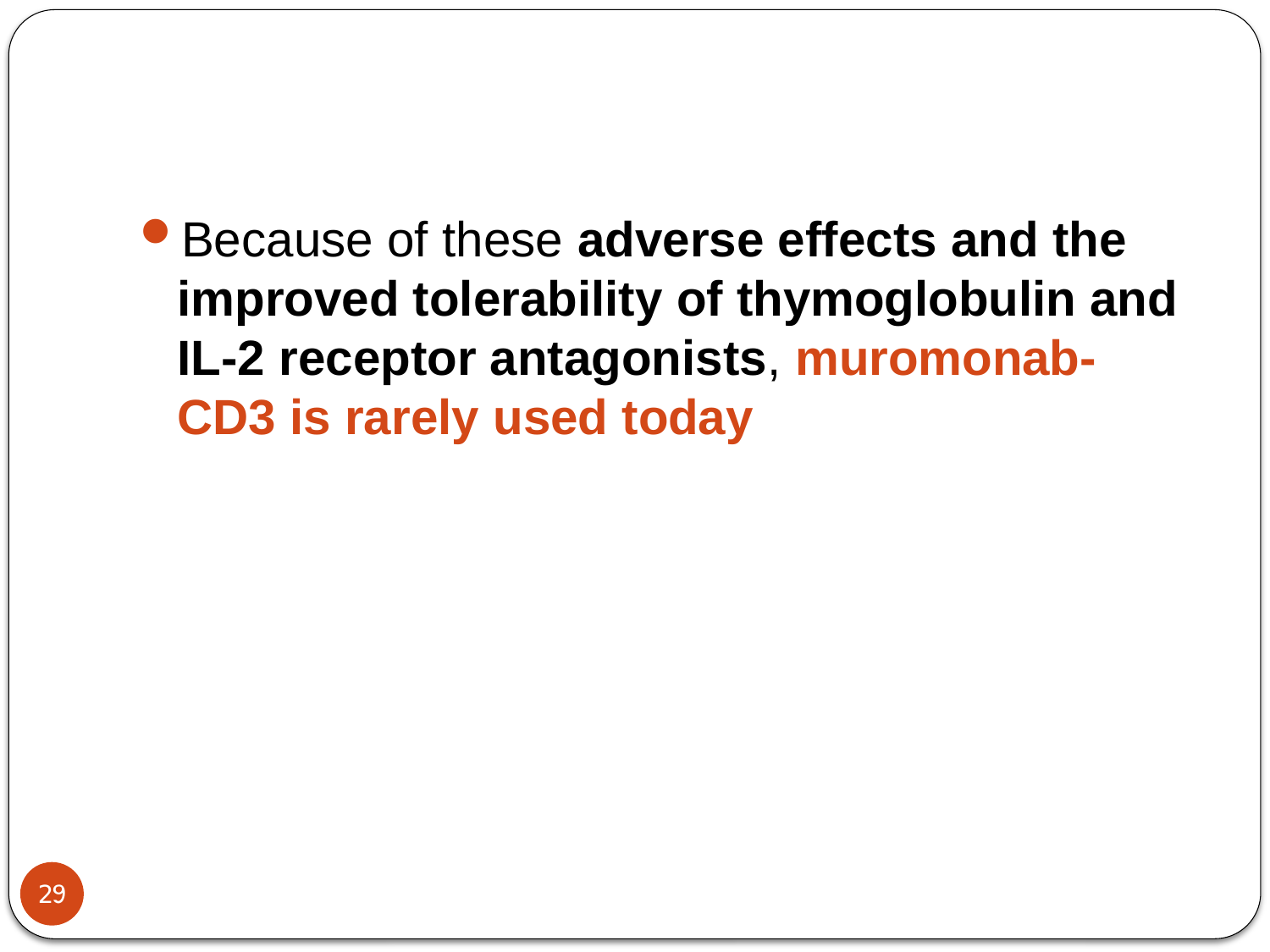

#
Because of these adverse effects and the improved tolerability of thymoglobulin and IL-2 receptor antagonists, muromonab-CD3 is rarely used today
29